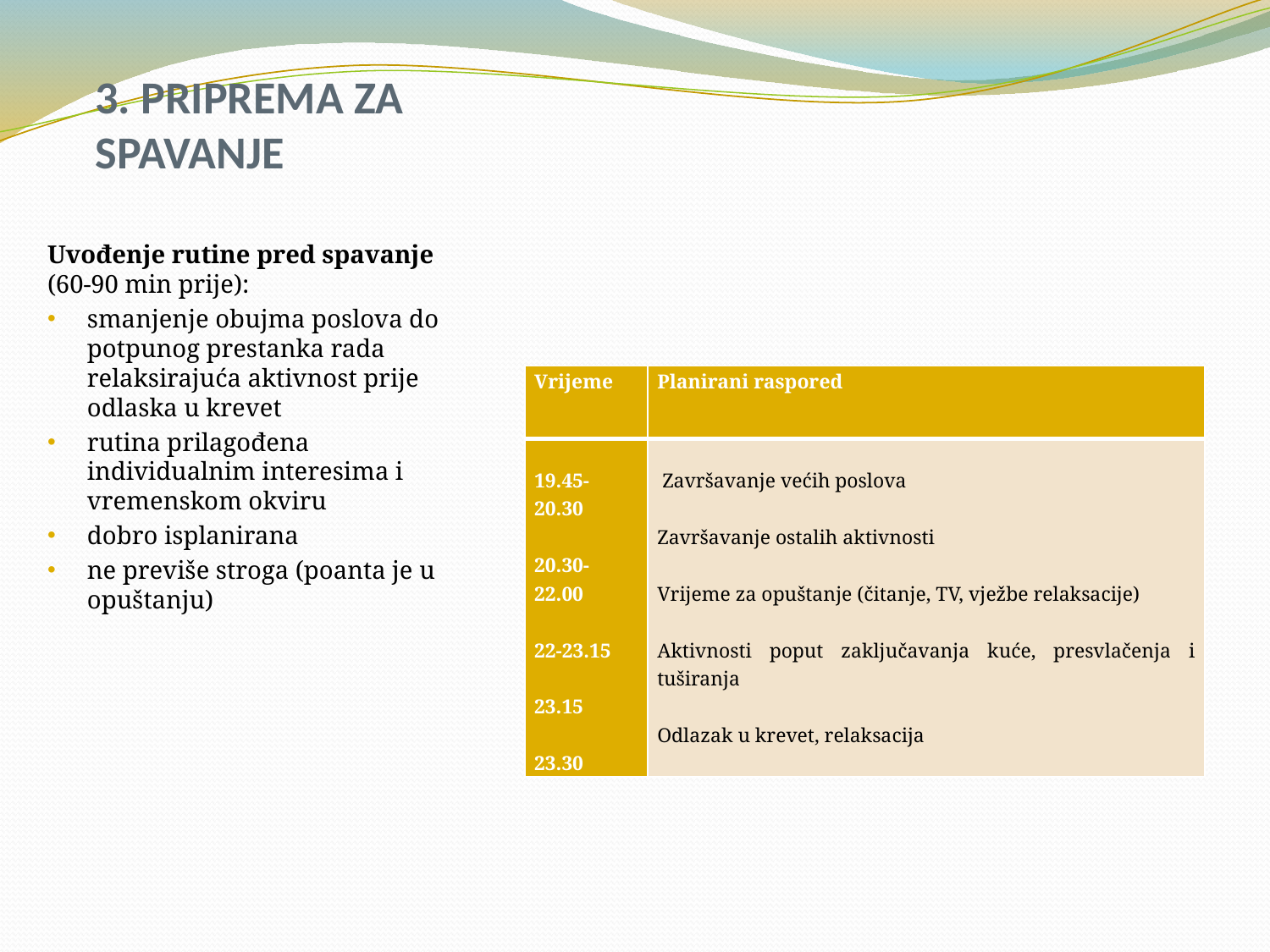

# 3. PRIPREMA ZA SPAVANJE
Uvođenje rutine pred spavanje (60-90 min prije):
smanjenje obujma poslova do potpunog prestanka rada relaksirajuća aktivnost prije odlaska u krevet
rutina prilagođena individualnim interesima i vremenskom okviru
dobro isplanirana
ne previše stroga (poanta je u opuštanju)

| Vrijeme | Planirani raspored |
| --- | --- |
| 19.45-20.30   20.30-22.00   22-23.15   23.15   23.30 | Završavanje većih poslova   Završavanje ostalih aktivnosti   Vrijeme za opuštanje (čitanje, TV, vježbe relaksacije)   Aktivnosti poput zaključavanja kuće, presvlačenja i tuširanja   Odlazak u krevet, relaksacija |